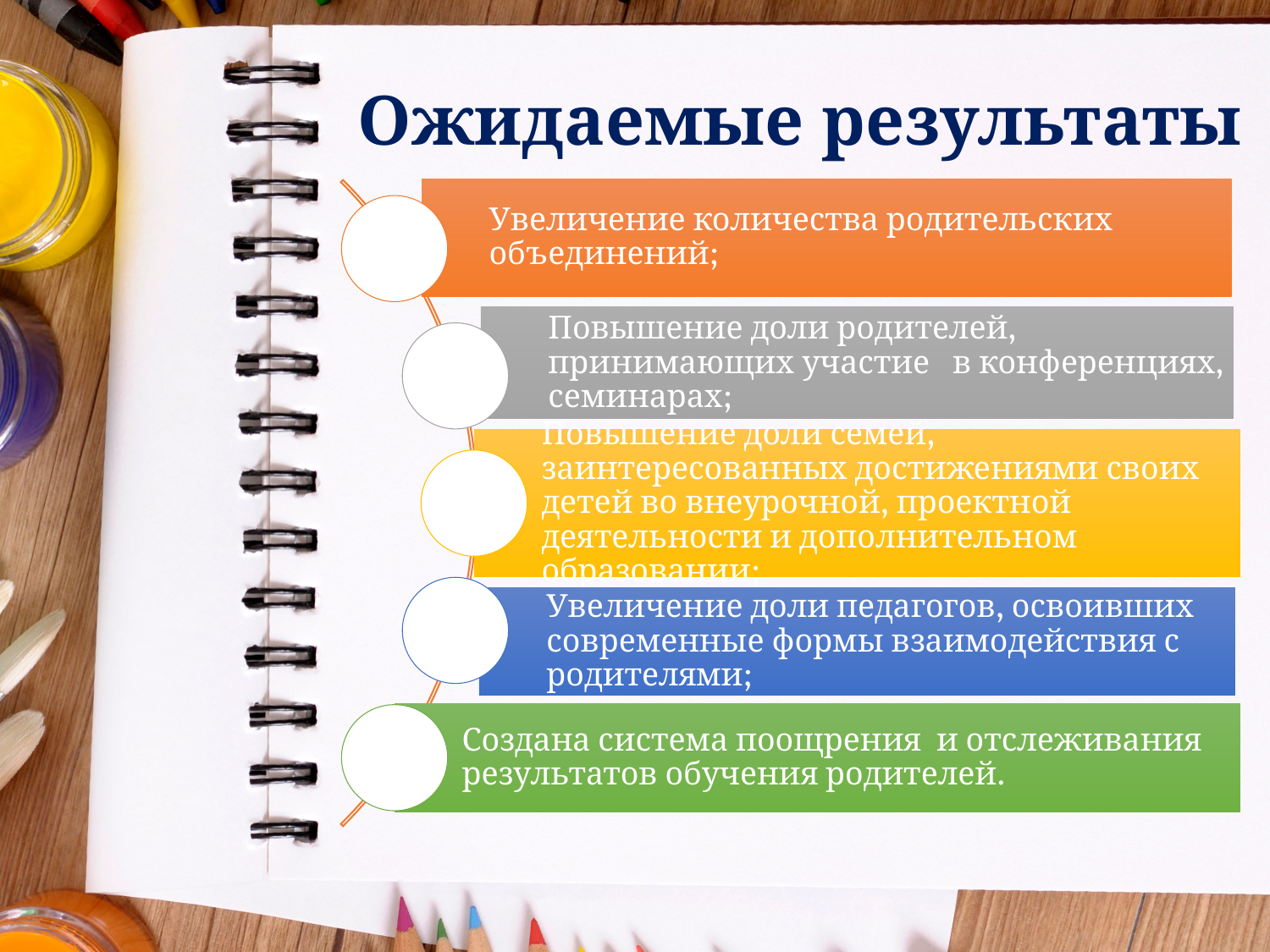

# Ожидаемые результаты
Увеличение количества родительских объединений;
Повышение доли родителей, принимающих участие   в конференциях, семинарах;
Повышение доли семей, заинтересованных достижениями своих детей во внеурочной, проектной  деятельности и дополнительном образовании;
Увеличение доли педагогов, освоивших современные формы взаимодействия с родителями;
Создана система поощрения  и отслеживания результатов обучения родителей.